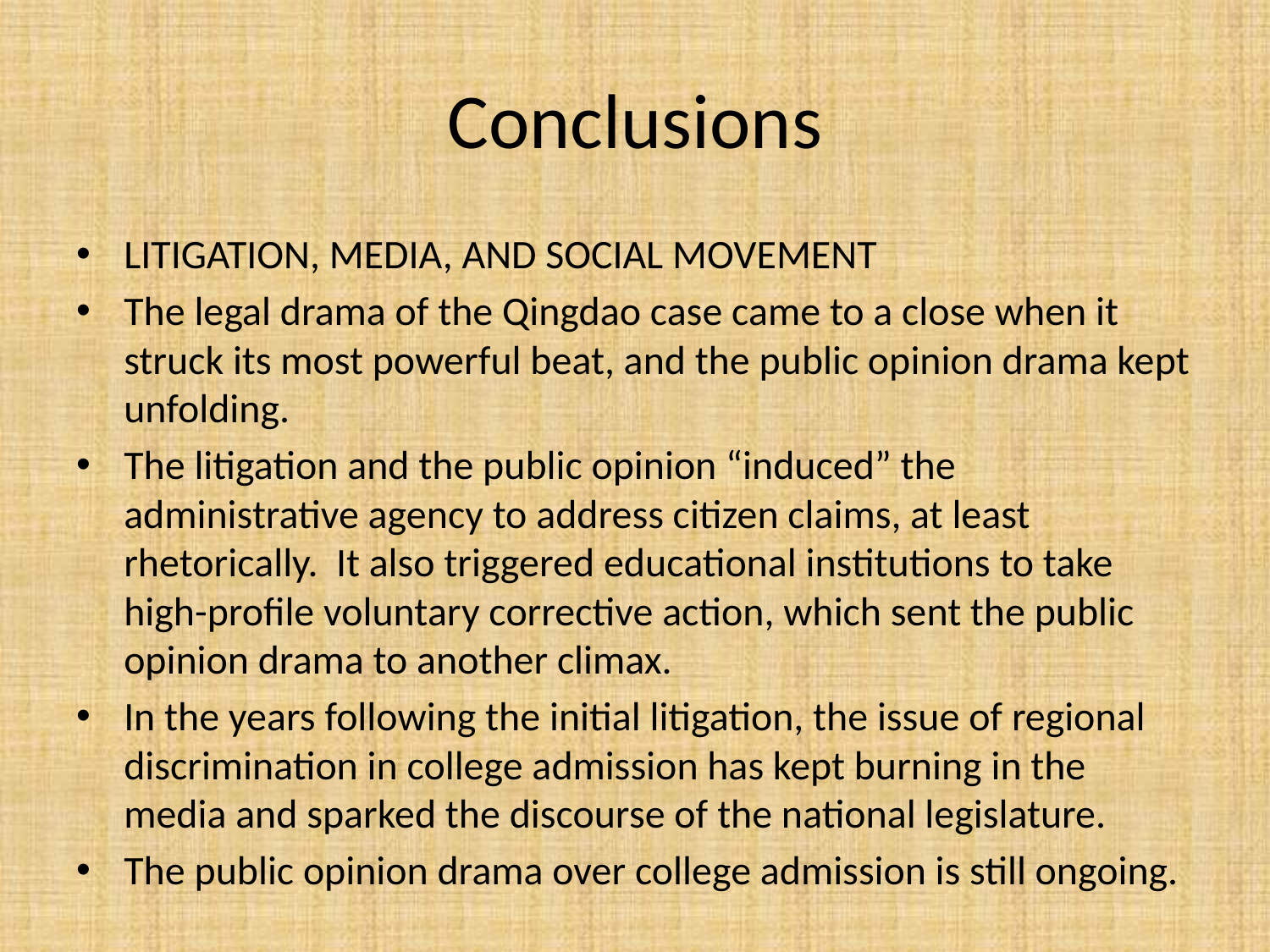

# Conclusions
LITIGATION, MEDIA, AND SOCIAL MOVEMENT
The legal drama of the Qingdao case came to a close when it struck its most powerful beat, and the public opinion drama kept unfolding.
The litigation and the public opinion “induced” the administrative agency to address citizen claims, at least rhetorically.  It also triggered educational institutions to take high-profile voluntary corrective action, which sent the public opinion drama to another climax.
In the years following the initial litigation, the issue of regional discrimination in college admission has kept burning in the media and sparked the discourse of the national legislature.
The public opinion drama over college admission is still ongoing.